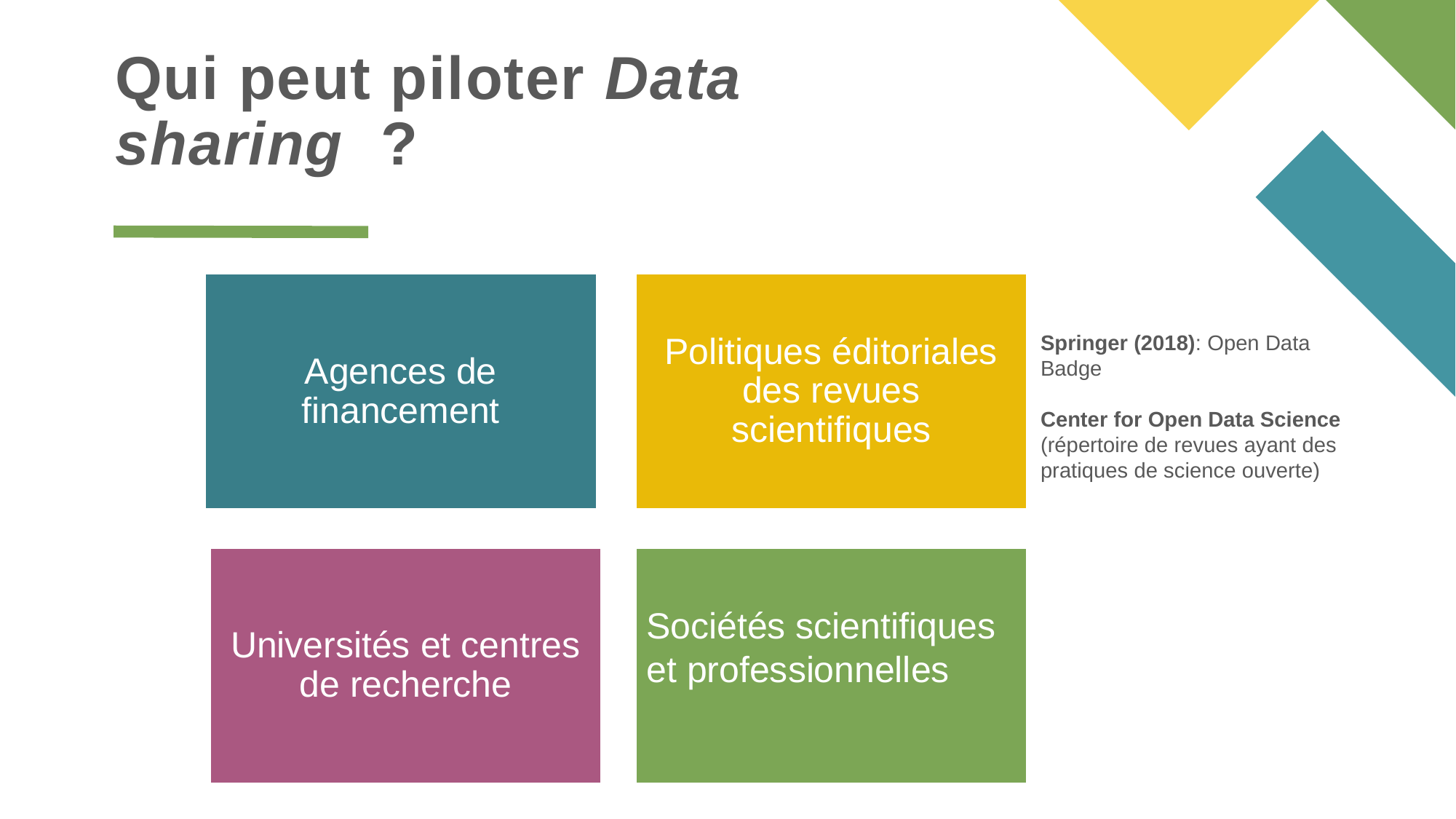

# Qui peut piloter Data sharing  ?
Agences de financement
Politiques éditoriales des revues scientifiques
Universités et centres de recherche
Sociétés scientifiques et professionnelles

Springer (2018): Open Data Badge

Center for Open Data Science (répertoire de revues ayant des pratiques de science ouverte)